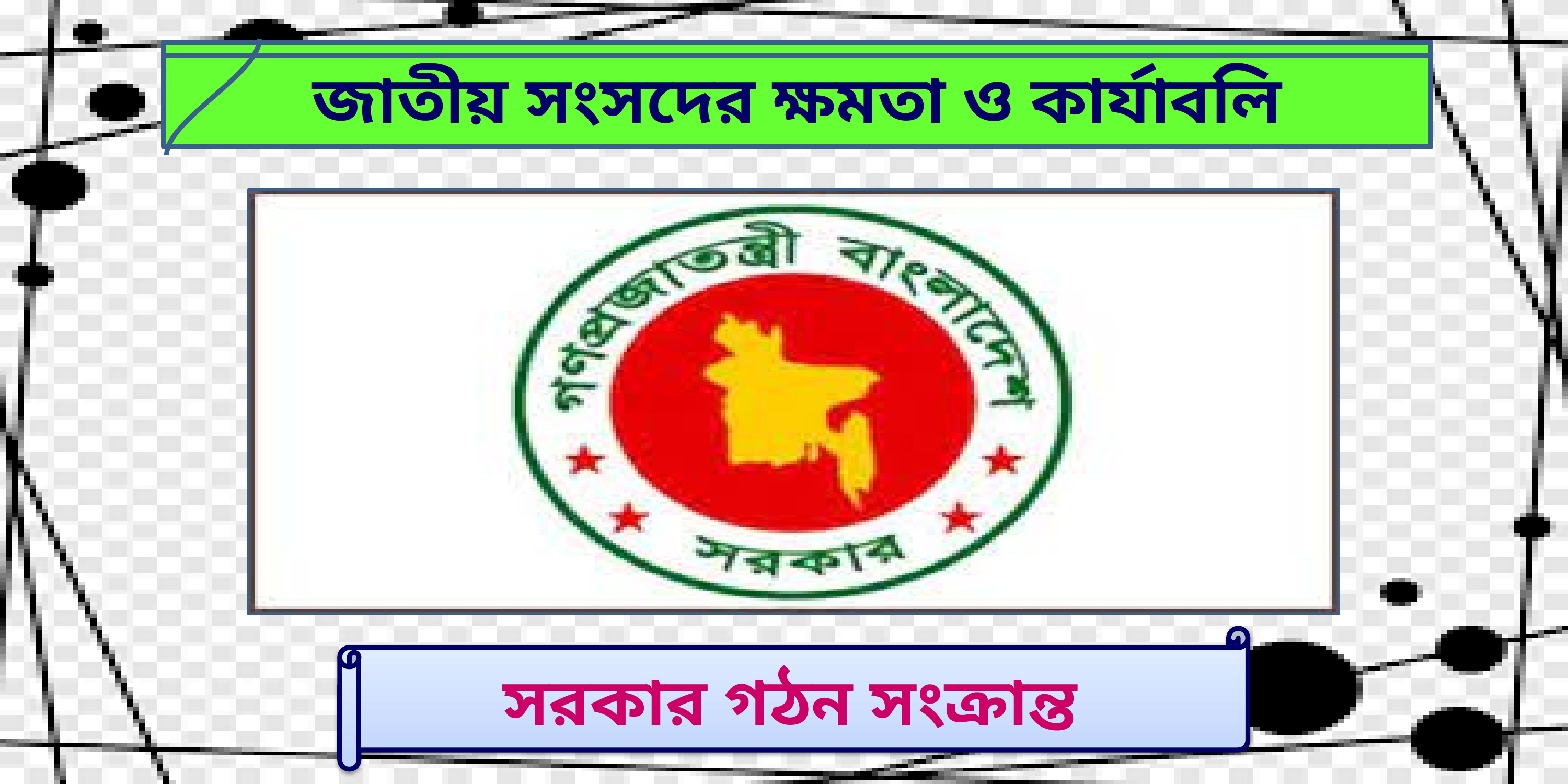

জাতীয় সংসদের ক্ষমতা ও কার্যাবলি

সরকার গঠন সংক্রান্ত